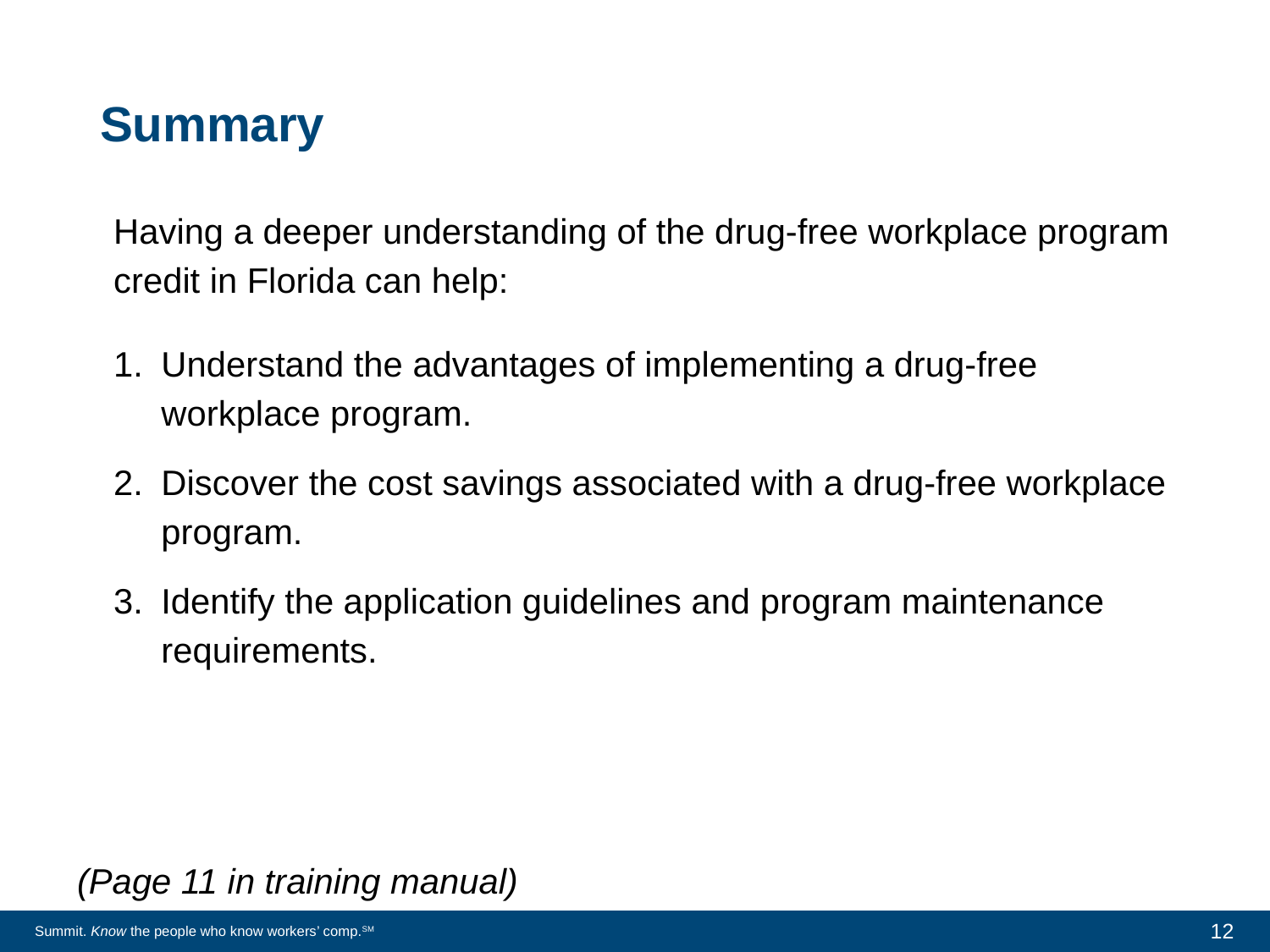

# Summary
Having a deeper understanding of the drug-free workplace program credit in Florida can help:
Understand the advantages of implementing a drug-free workplace program.
Discover the cost savings associated with a drug-free workplace program.
Identify the application guidelines and program maintenance requirements.

(Page 11 in training manual)
12